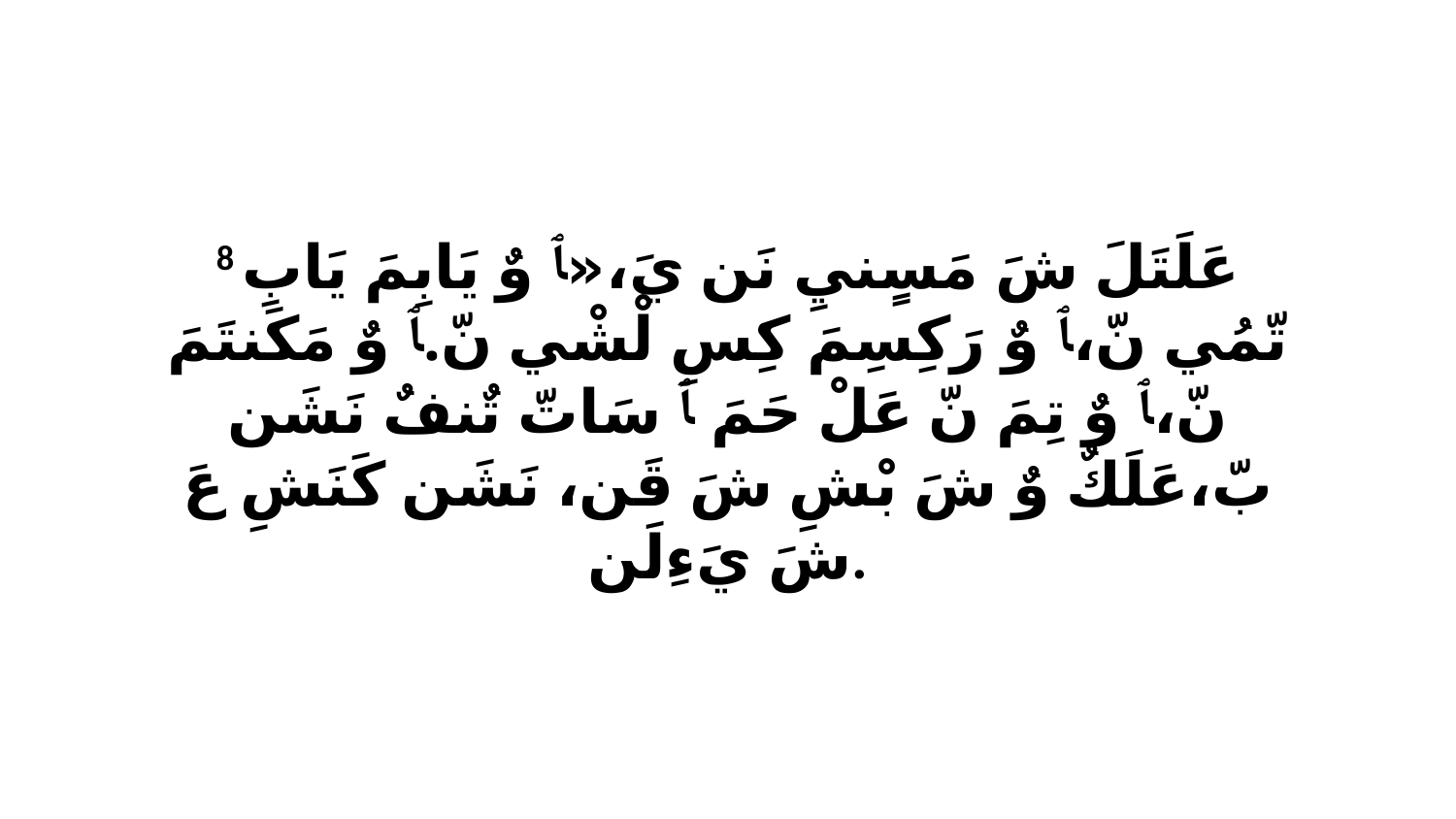

8 عَلَتَلَ شَ مَسٍنيِ نَن يَ،«ﭑ وٌ يَابِمَ يَابِ تّمُي نّ،ﭑ وٌ رَكِسِمَ كِسِ لْشْي نّ.ﭑ وٌ مَكَنتَمَ نّ،ﭑ وٌ تِمَ نّ عَلْ حَمَ ﭑ سَاتّ تٌنفٌ نَشَن بّ،عَلَكٌ وٌ شَ بْشِ شَ قَن، نَشَن كَنَشِ عَ شَ يَءِلَن.